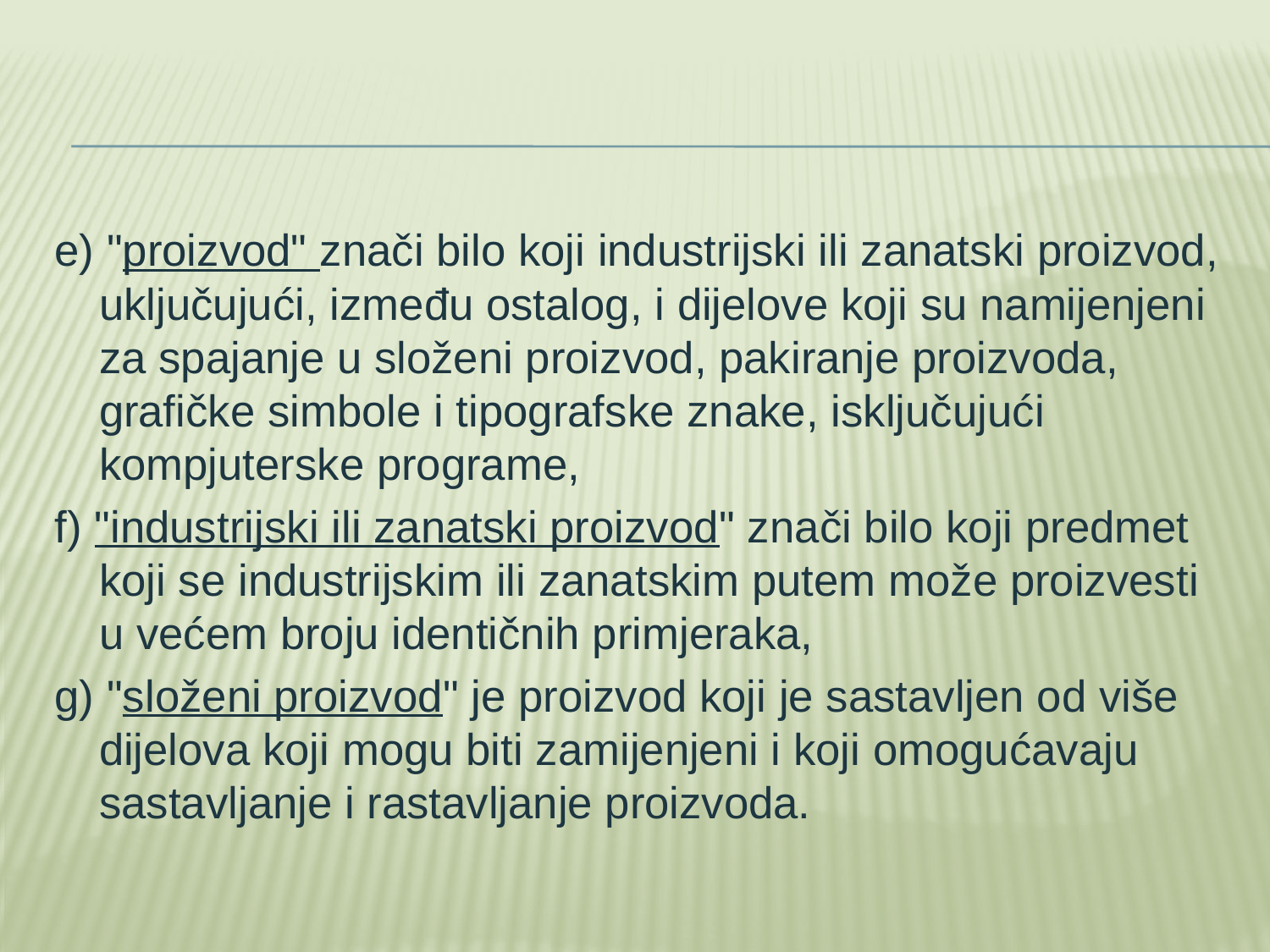

#
e) "proizvod" znači bilo koji industrijski ili zanatski proizvod, uključujući, između ostalog, i dijelove koji su namijenjeni za spajanje u složeni proizvod, pakiranje proizvoda, grafičke simbole i tipografske znake, isključujući kompjuterske programe,
f) "industrijski ili zanatski proizvod" znači bilo koji predmet koji se industrijskim ili zanatskim putem može proizvesti u većem broju identičnih primjeraka,
g) "složeni proizvod" je proizvod koji je sastavljen od više dijelova koji mogu biti zamijenjeni i koji omogućavaju sastavljanje i rastavljanje proizvoda.